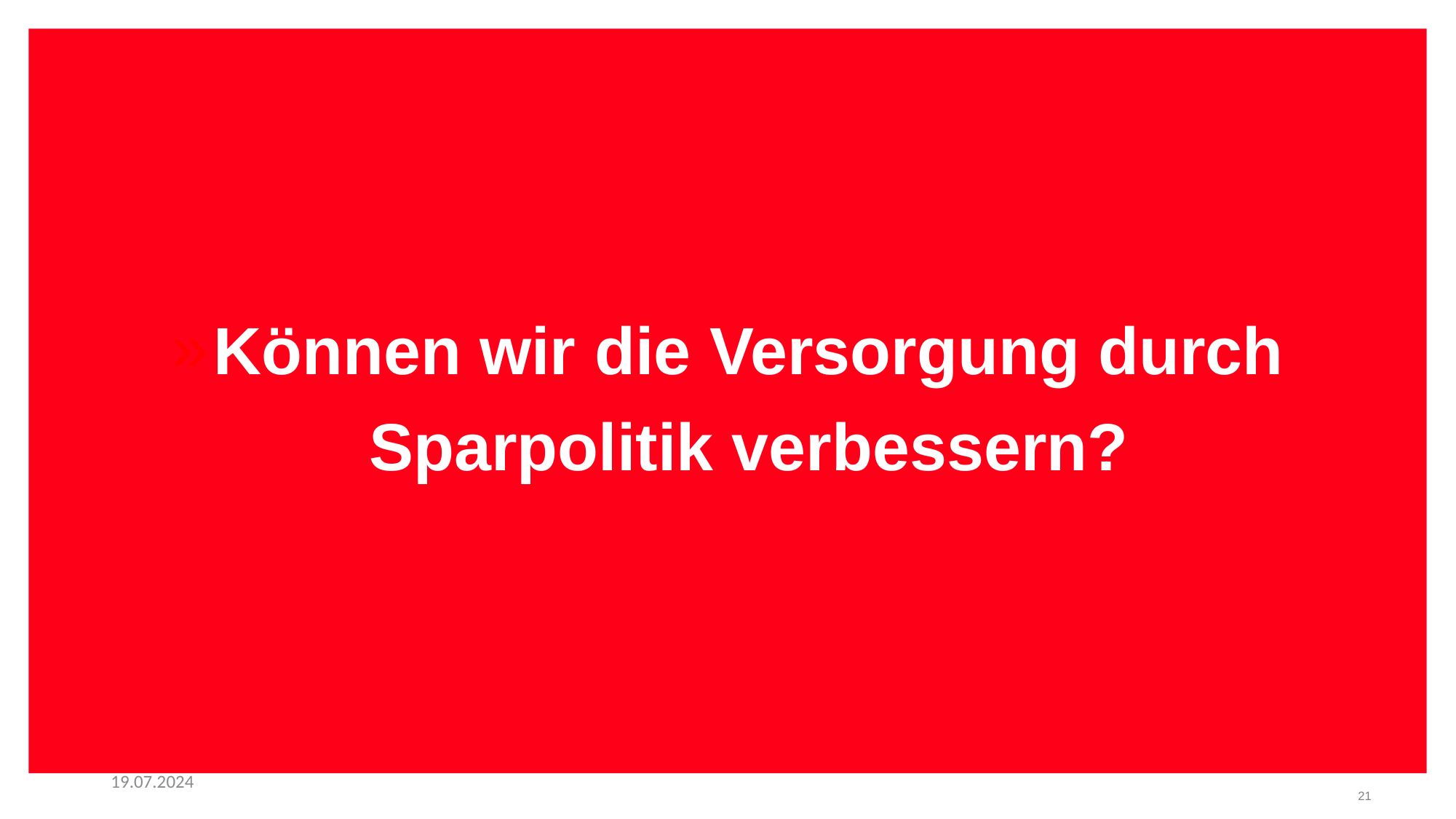

Können wir die Versorgung durch Sparpolitik verbessern?
19.07.2024
21